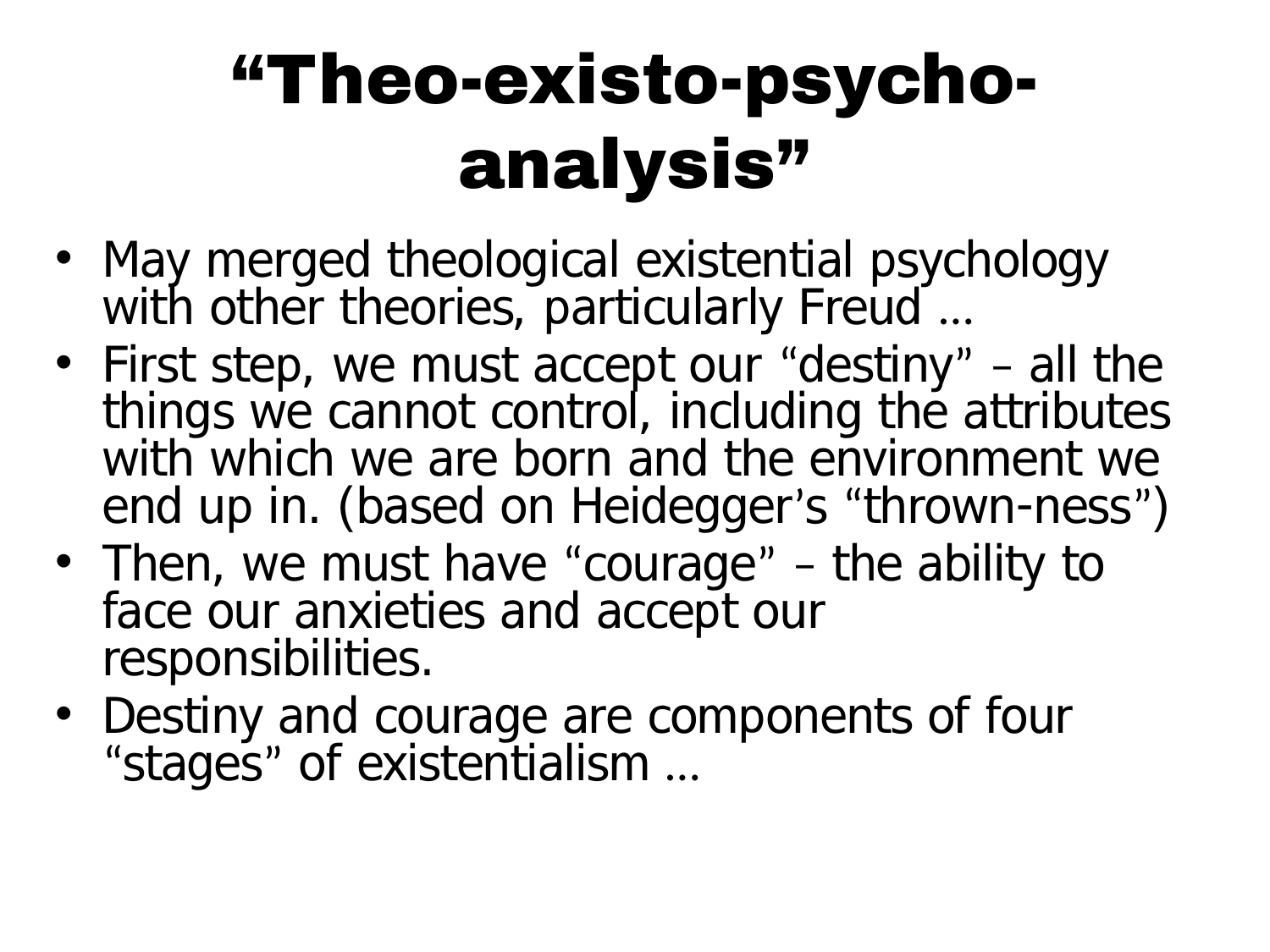

# “Theo-existo-psycho-analysis”
May merged theological existential psychology with other theories, particularly Freud …
First step, we must accept our “destiny” – all the things we cannot control, including the attributes with which we are born and the environment we end up in. (based on Heidegger’s “thrown-ness”)
Then, we must have “courage” – the ability to face our anxieties and accept our responsibilities.
Destiny and courage are components of four “stages” of existentialism …